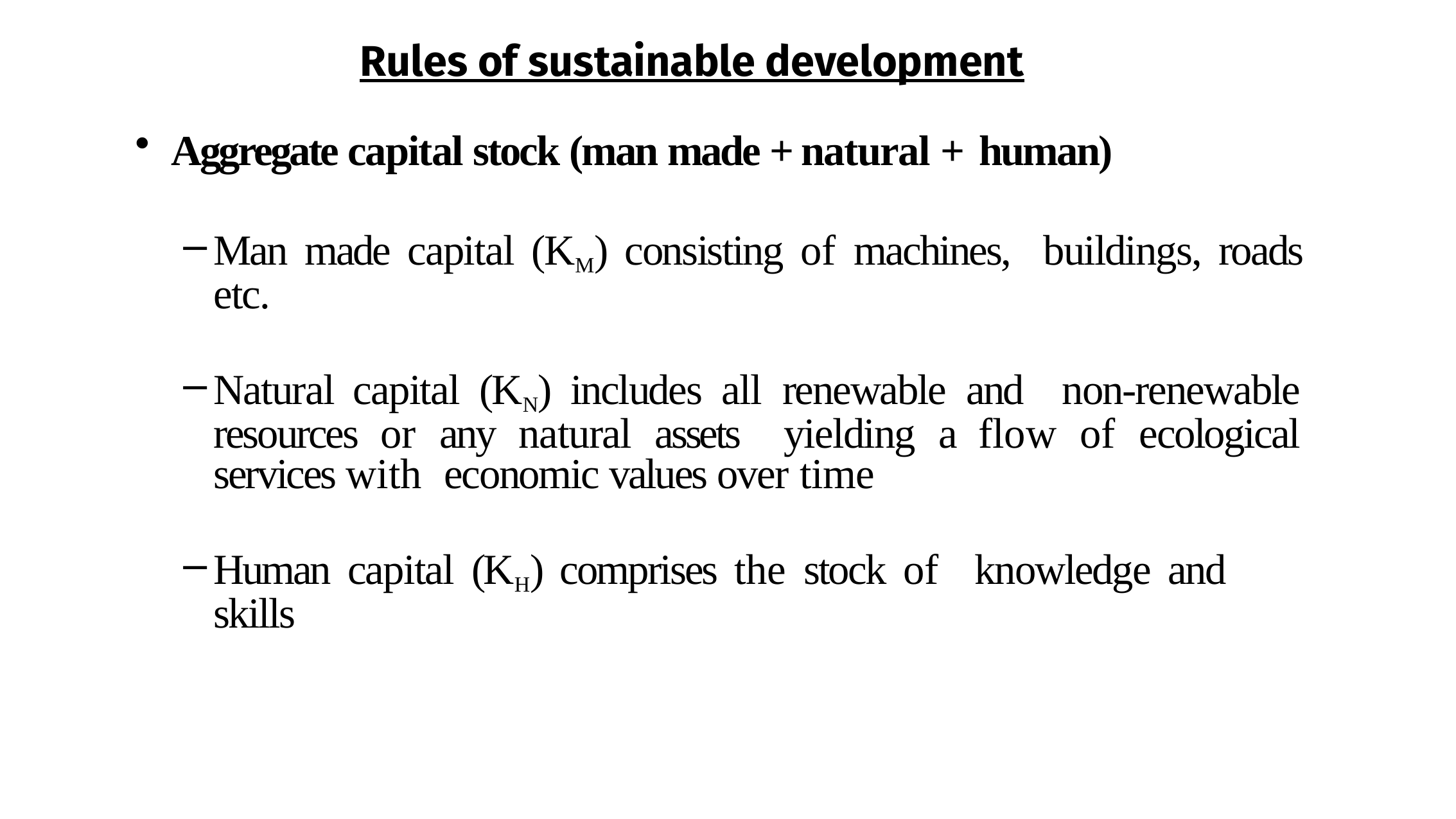

# Rules of sustainable development
Aggregate capital stock (man made + natural +  human)

Man made capital (KM) consisting of machines,  buildings, roads etc.

Natural capital (KN) includes all renewable and  non-renewable resources or any natural assets  yielding a flow of ecological services with  economic values over time

Human capital (KH) comprises the stock of  knowledge and skills